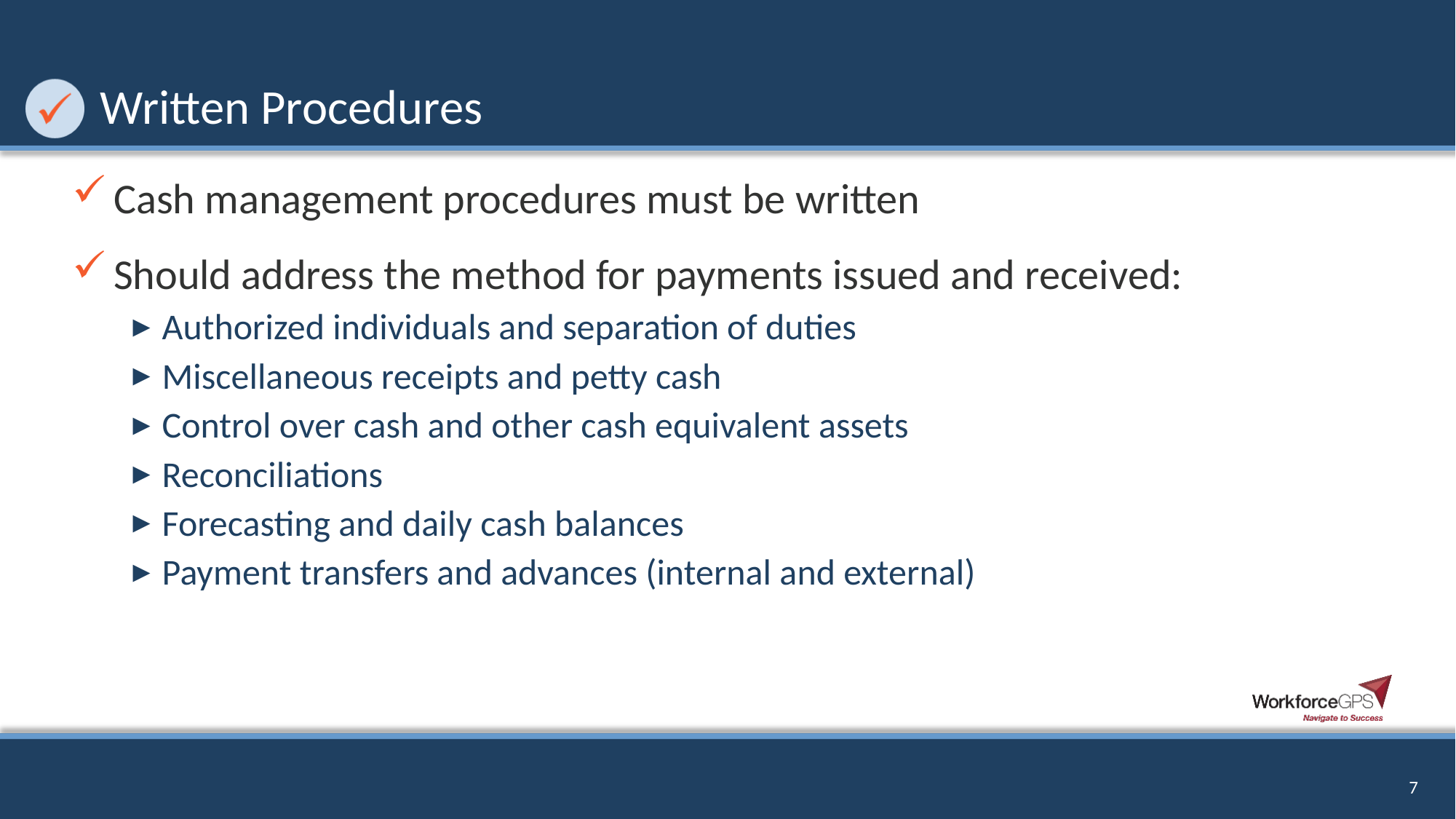

# Written Procedures
Cash management procedures must be written
Should address the method for payments issued and received:
Authorized individuals and separation of duties
Miscellaneous receipts and petty cash
Control over cash and other cash equivalent assets
Reconciliations
Forecasting and daily cash balances
Payment transfers and advances (internal and external)
7